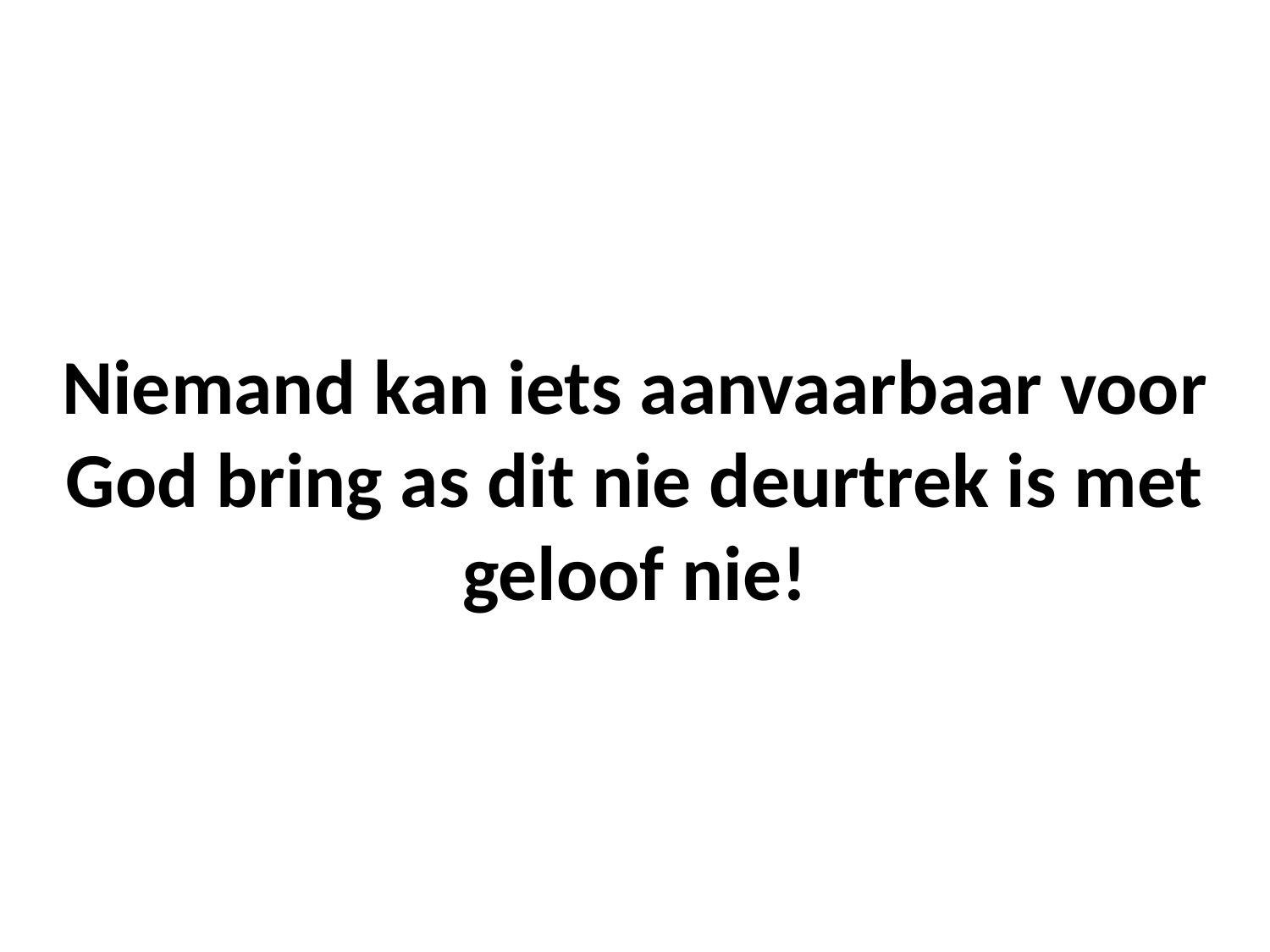

# Niemand kan iets aanvaarbaar voor God bring as dit nie deurtrek is met geloof nie!